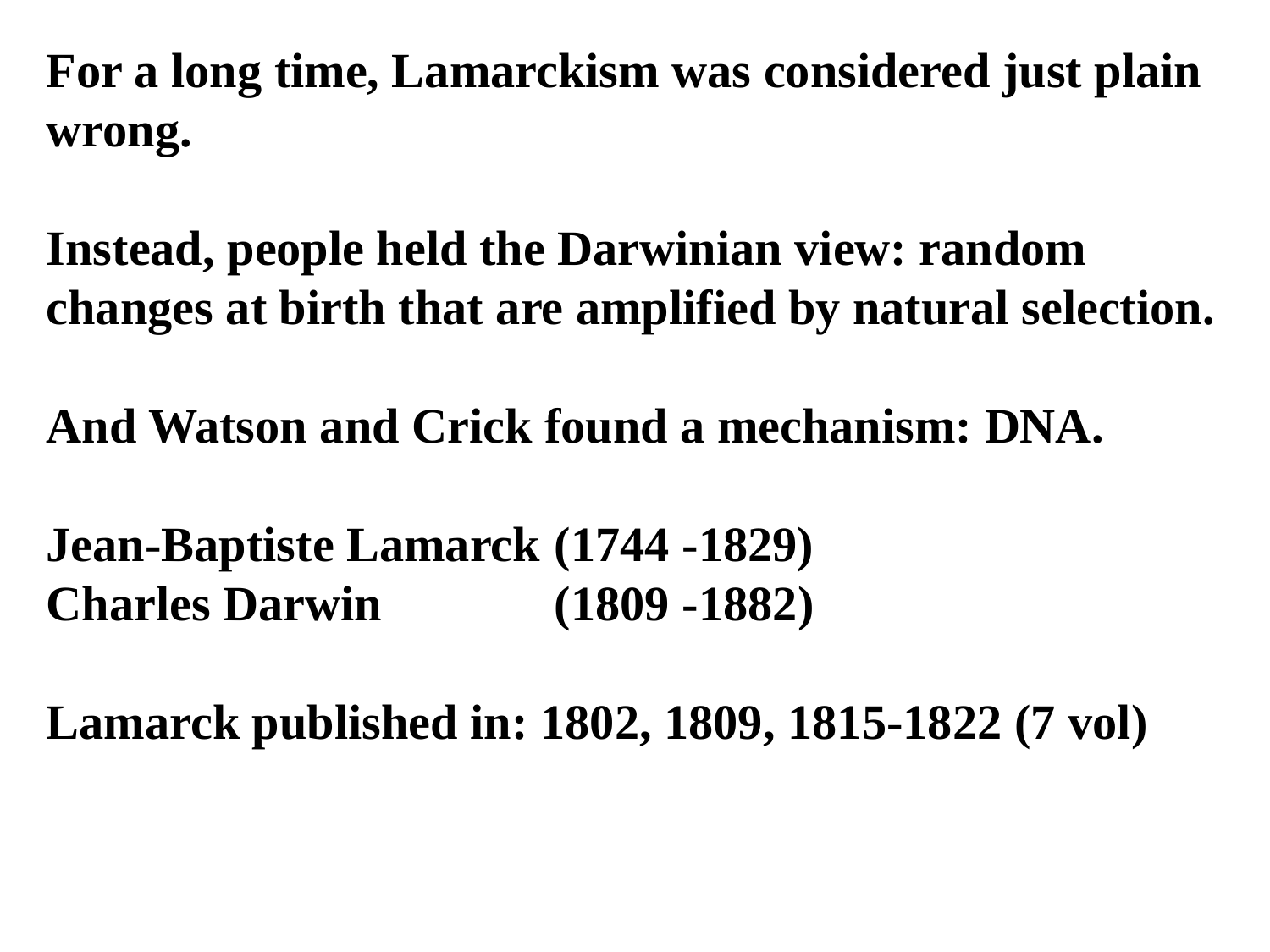

For a long time, Lamarckism was considered just plain wrong.

Instead, people held the Darwinian view: random changes at birth that are amplified by natural selection.

And Watson and Crick found a mechanism: DNA.

Jean-Baptiste Lamarck	(1744 -1829)
Charles Darwin		(1809 -1882)

Lamarck published in: 1802, 1809, 1815-1822 (7 vol)